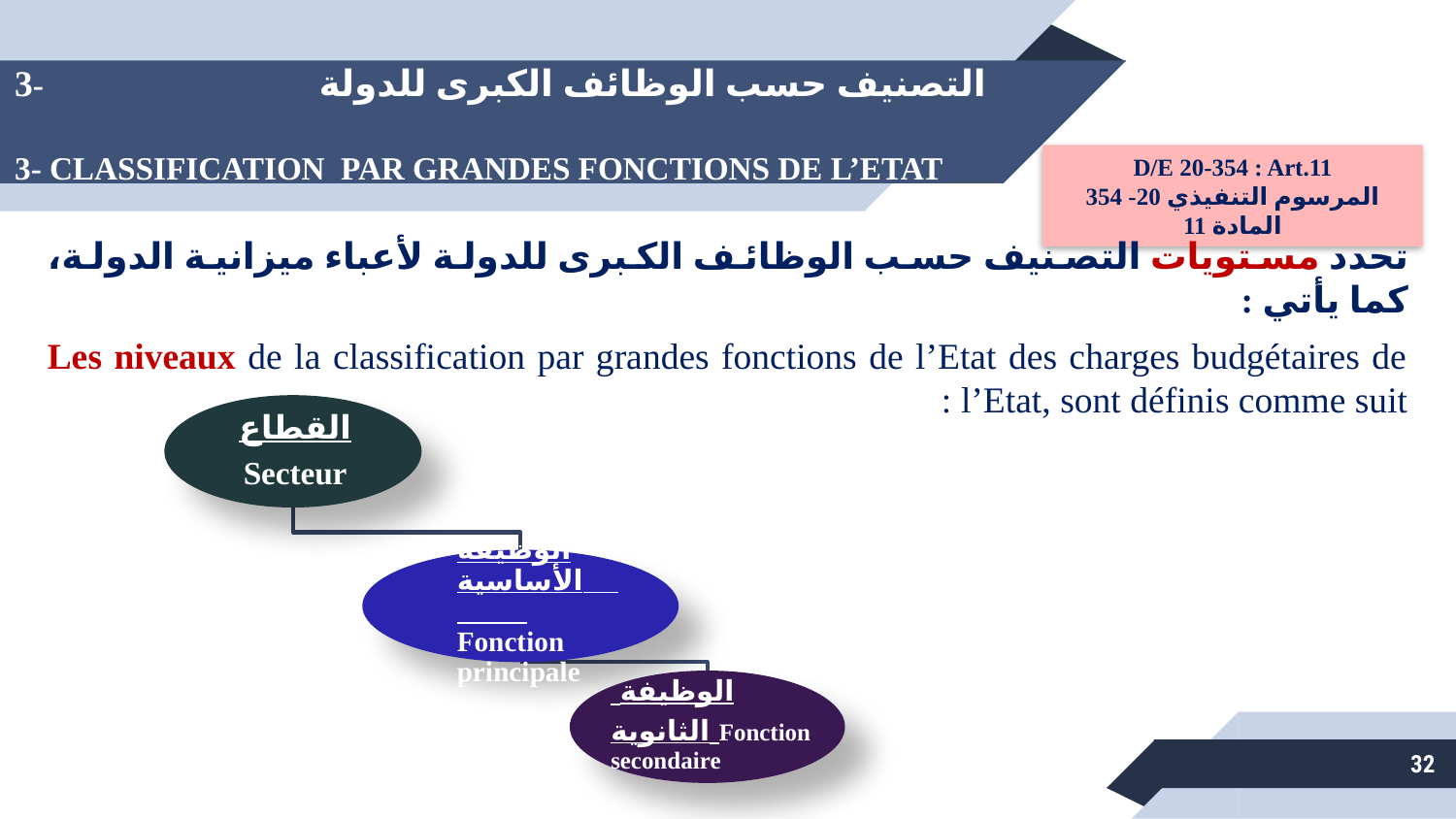

# 3- التصنيف حسب الوظائف الكبرى للدولة 3- CLASSIFICATION  PAR GRANDES FONCTIONS DE L’ETAT
D/E 20-354 : Art.11
المرسوم التنفيذي 20- 354 المادة 11
تحدد مستويات التصنيف حسب الوظائف الكبرى للدولة لأعباء ميزانية الدولة، كما يأتي :
Les niveaux de la classification par grandes fonctions de l’Etat des charges budgétaires de l’Etat, sont définis comme suit :

 القطاع
Secteur
الوظيفة الأساسية                 Fonction principale
الوظيفة  الثانوية Fonction secondaire
32